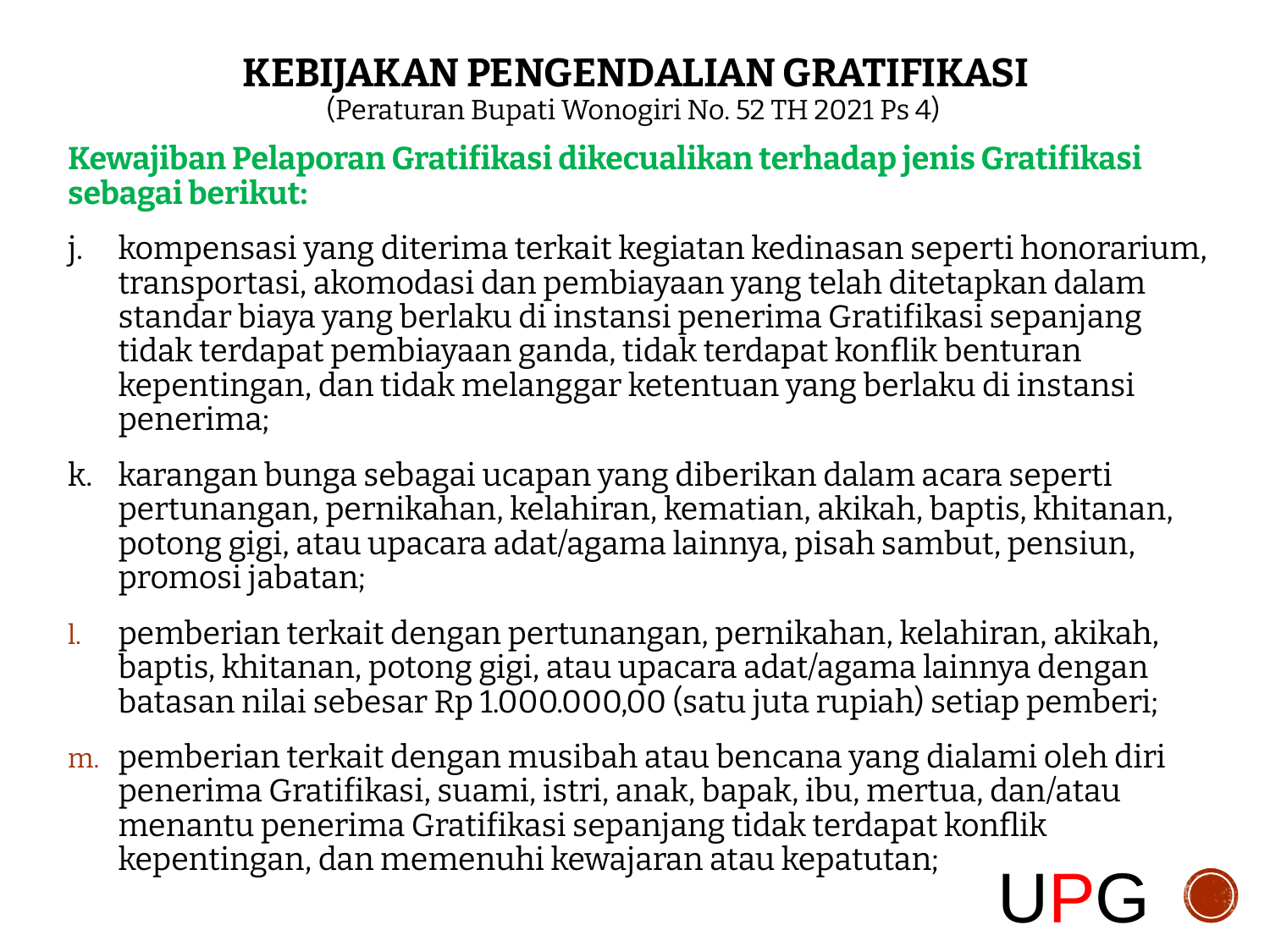

KEBIJAKAN PENGENDALIAN GRATIFIKASI
(Peraturan Bupati Wonogiri No. 52 TH 2021 Ps 4)
Kewajiban Pelaporan Gratifikasi dikecualikan terhadap jenis Gratifikasi sebagai berikut:
j.  	kompensasi yang diterima terkait kegiatan kedinasan seperti honorarium, transportasi, akomodasi dan pembiayaan yang telah ditetapkan dalam standar biaya yang berlaku di instansi penerima Gratifikasi sepanjang tidak terdapat pembiayaan ganda, tidak terdapat konflik benturan kepentingan, dan tidak melanggar ketentuan yang berlaku di instansi penerima;
k.  	karangan bunga sebagai ucapan yang diberikan dalam acara seperti pertunangan, pernikahan, kelahiran, kematian, akikah, baptis, khitanan, potong gigi, atau upacara adat/agama lainnya, pisah sambut, pensiun, promosi jabatan;
pemberian terkait dengan pertunangan, pernikahan, kelahiran, akikah, baptis, khitanan, potong gigi, atau upacara adat/agama lainnya dengan batasan nilai sebesar Rp 1.000.000,00 (satu juta rupiah) setiap pemberi;
pemberian terkait dengan musibah atau bencana yang dialami oleh diri penerima Gratifikasi, suami, istri, anak, bapak, ibu, mertua, dan/atau menantu penerima Gratifikasi sepanjang tidak terdapat konflik kepentingan, dan memenuhi kewajaran atau kepatutan;
UPG